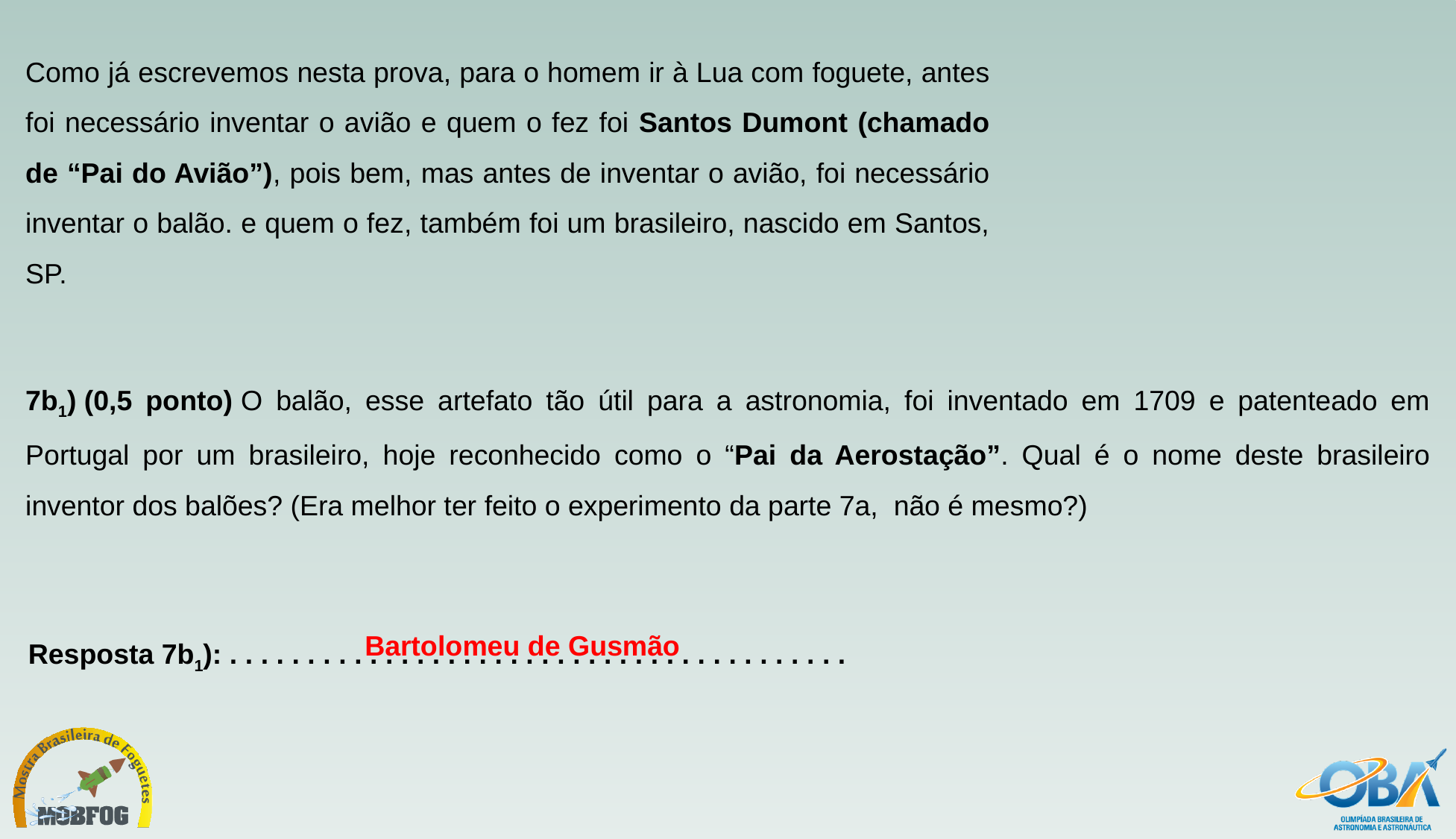

Como já escrevemos nesta prova, para o homem ir à Lua com foguete, antes foi necessário inventar o avião e quem o fez foi Santos Dumont (chamado de “Pai do Avião”), pois bem, mas antes de inventar o avião, foi necessário inventar o balão. e quem o fez, também foi um brasileiro, nascido em Santos, SP.
7b1) (0,5 ponto) O balão, esse artefato tão útil para a astronomia, foi inventado em 1709 e patenteado em Portugal por um brasileiro, hoje reconhecido como o “Pai da Aerostação”. Qual é o nome deste brasileiro inventor dos balões? (Era melhor ter feito o experimento da parte 7a,  não é mesmo?)
Bartolomeu de Gusmão
Resposta 7b1): . . . . . . . . . . . . . . . . . . . . . . . . . . . . . . . . . . . . . . . .